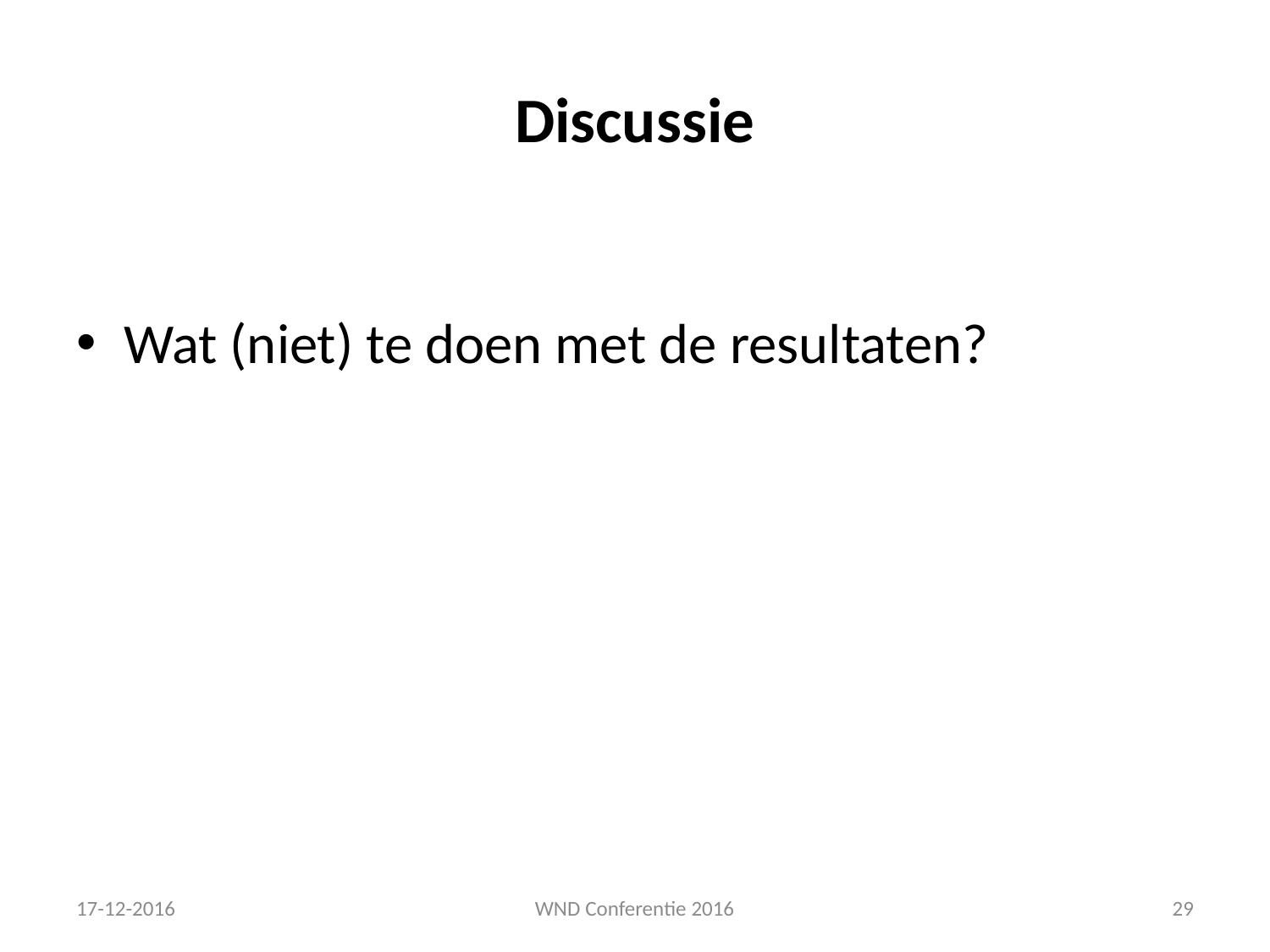

# Discussie

Wat (niet) te doen met de resultaten?
17-12-2016
WND Conferentie 2016
29